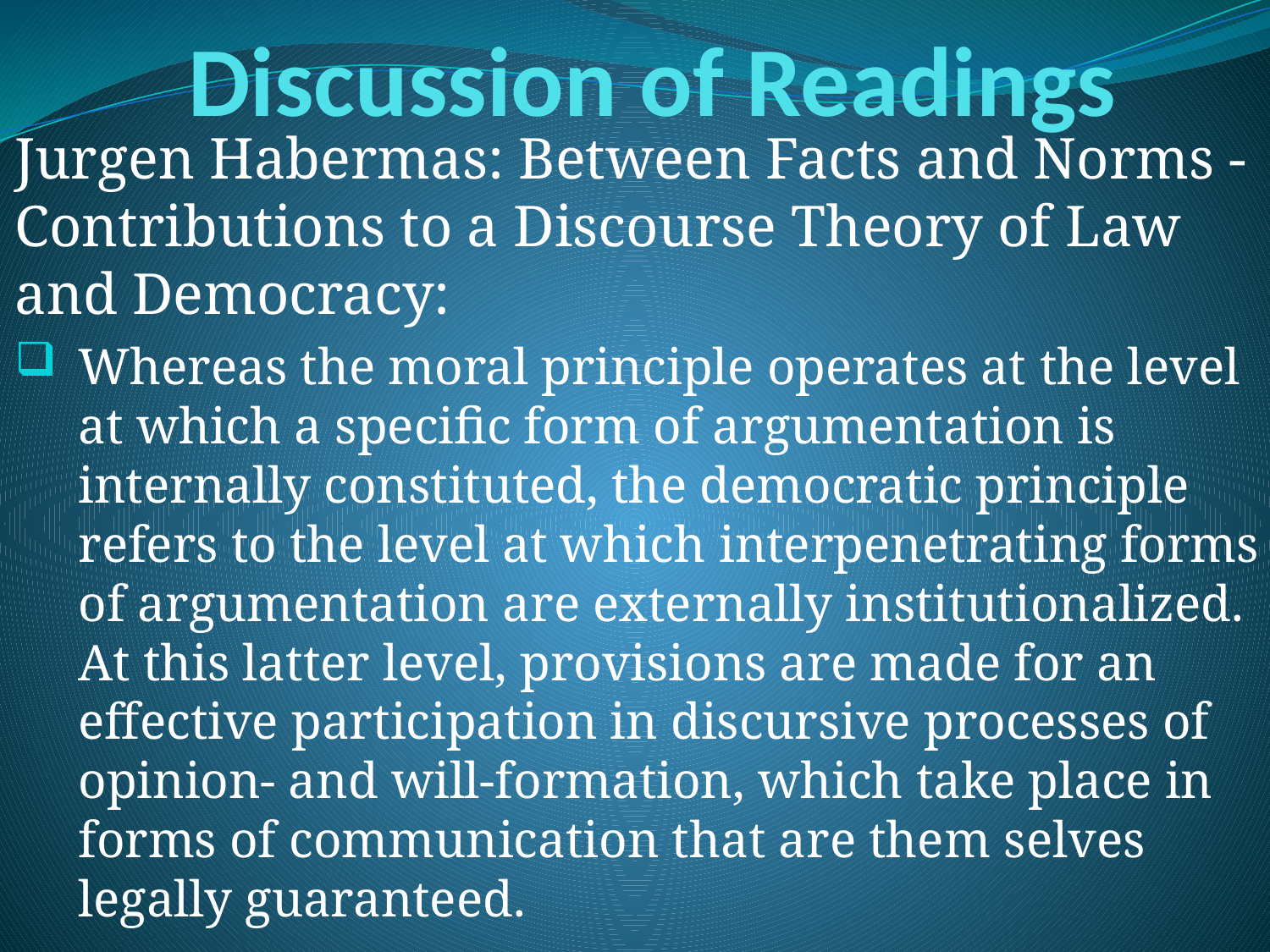

# Discussion of Readings
Jurgen Habermas: Between Facts and Norms - Contributions to a Discourse Theory of Law and Democracy:
Whereas the moral principle operates at the level at which a specific form of argumentation is internally constituted, the democratic principle refers to the level at which interpenetrating forms of argumentation are externally institutionalized. At this latter level, provisions are made for an effective participation in discursive processes of opinion- and will-formation, which take place in forms of communication that are them selves legally guaranteed.